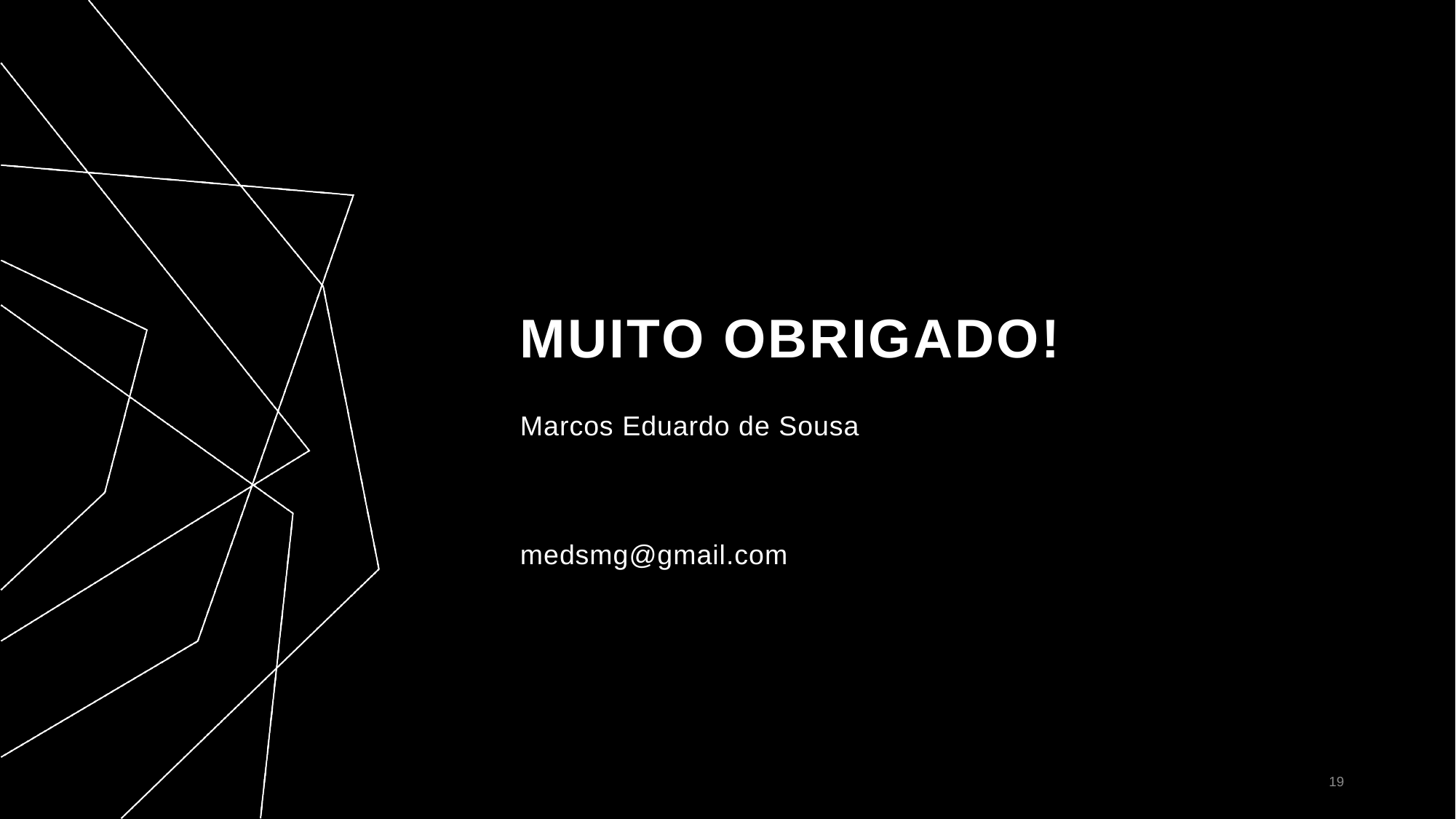

# Muito OBRIGADO!
Marcos Eduardo de Sousa

medsmg@gmail.com
19